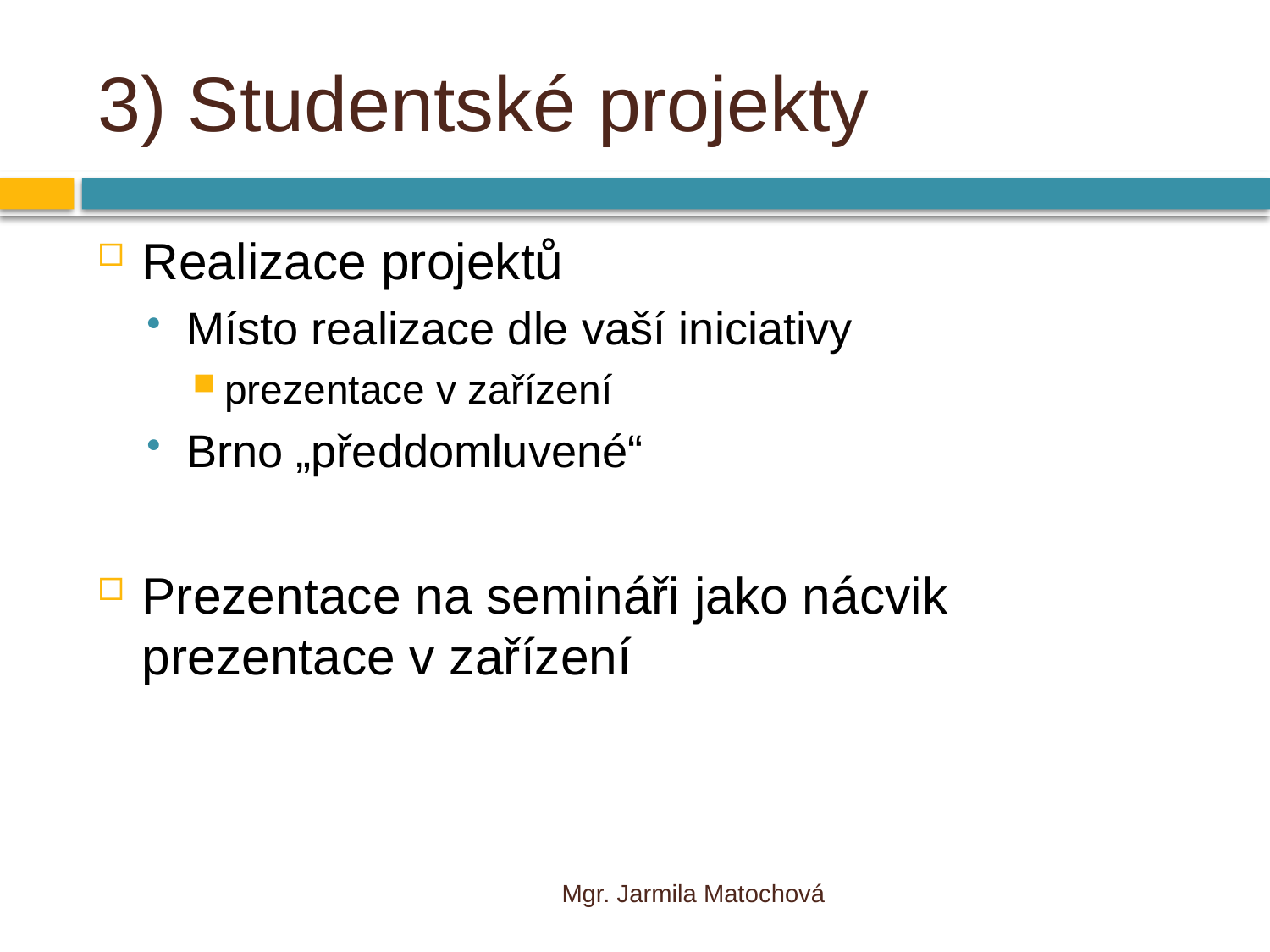

# 3) Studentské projekty
Realizace projektů
Místo realizace dle vaší iniciativy
prezentace v zařízení
Brno „předdomluvené“

Prezentace na semináři jako nácvik prezentace v zařízení
Mgr. Jarmila Matochová